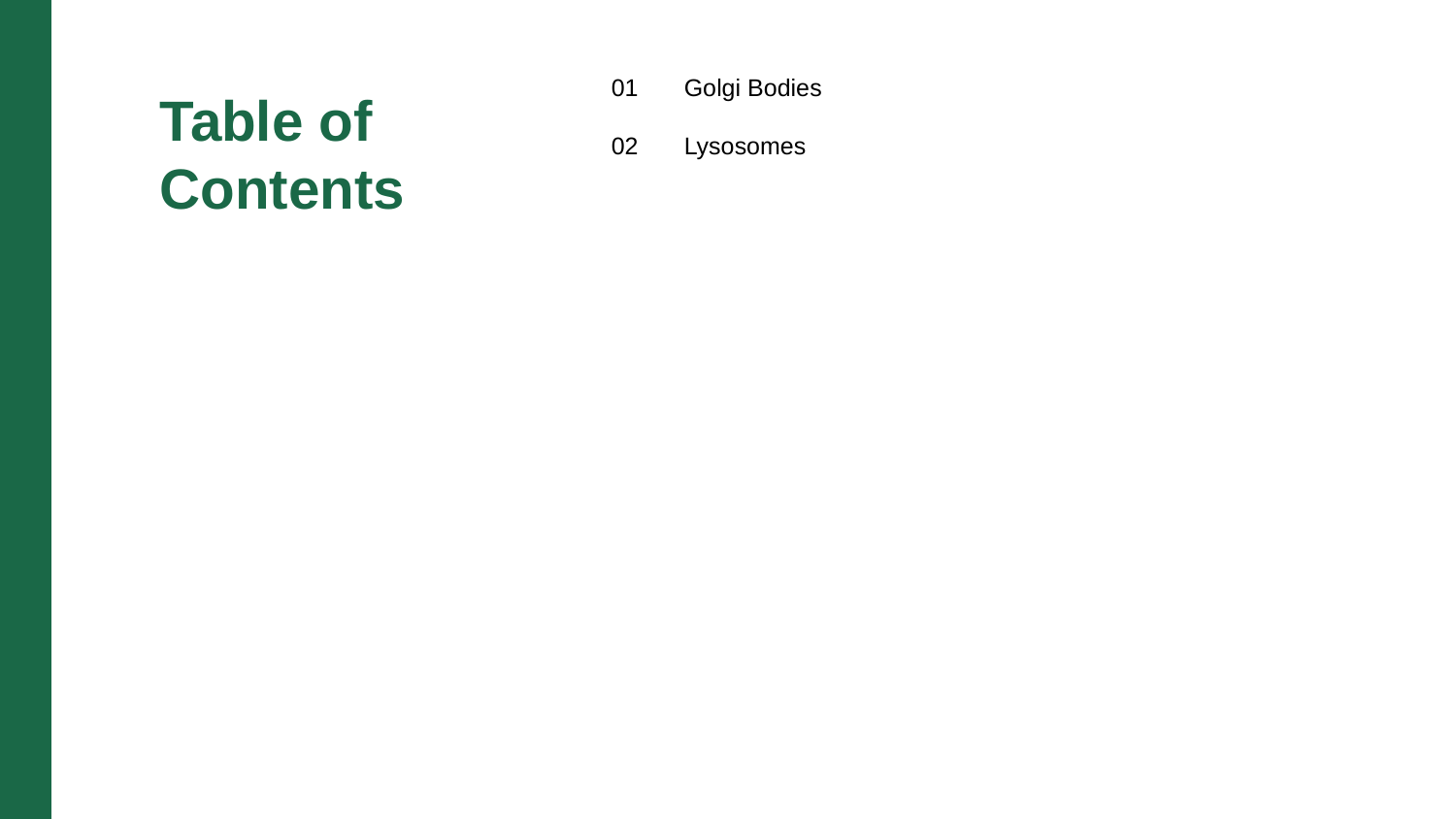

01
Golgi Bodies
Table of Contents
02
Lysosomes